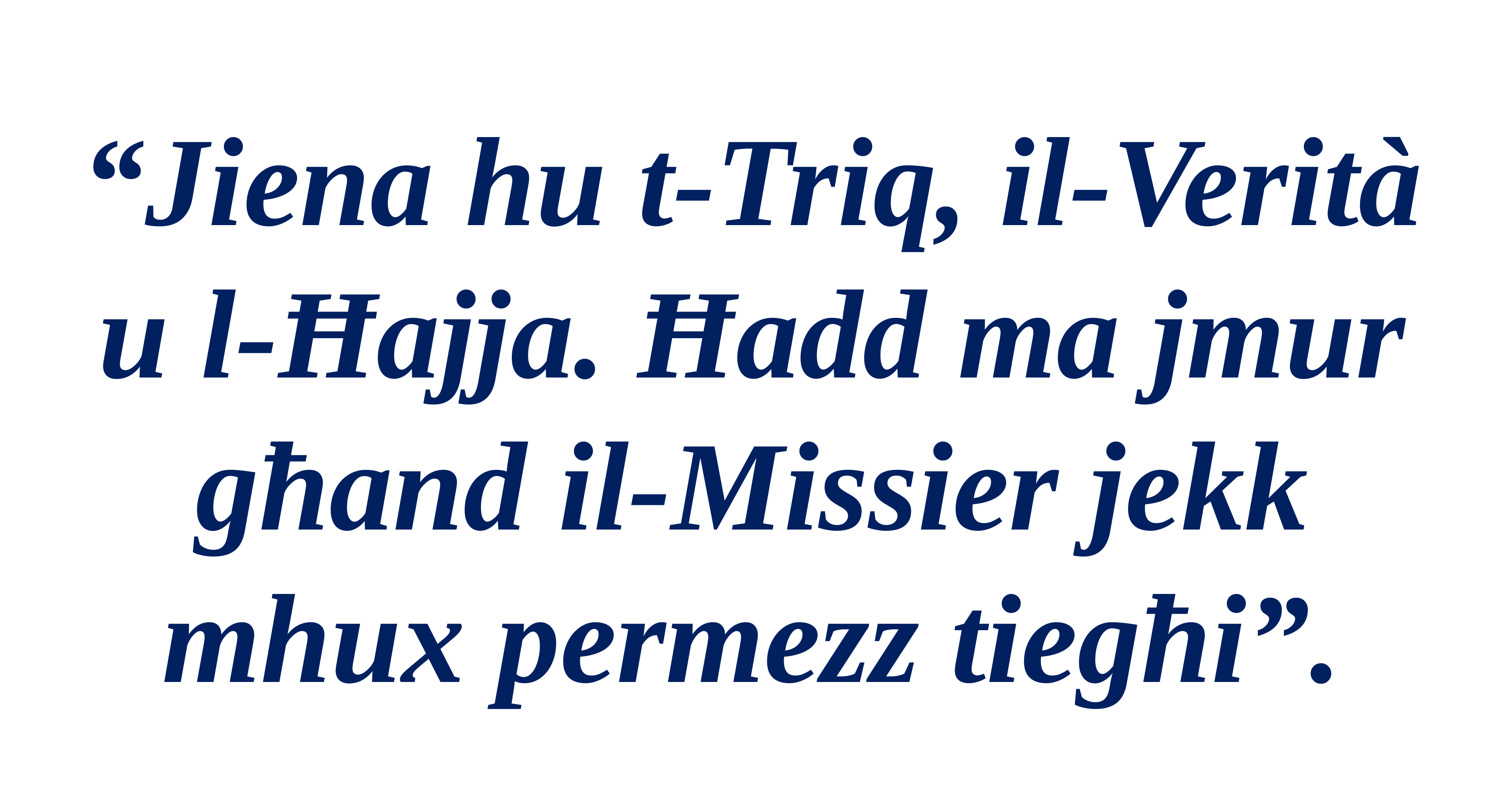

“Jiena hu t-Triq, il-Verità u l-Ħajja. Ħadd ma jmur għand il-Missier jekk mhux permezz tiegħi”.